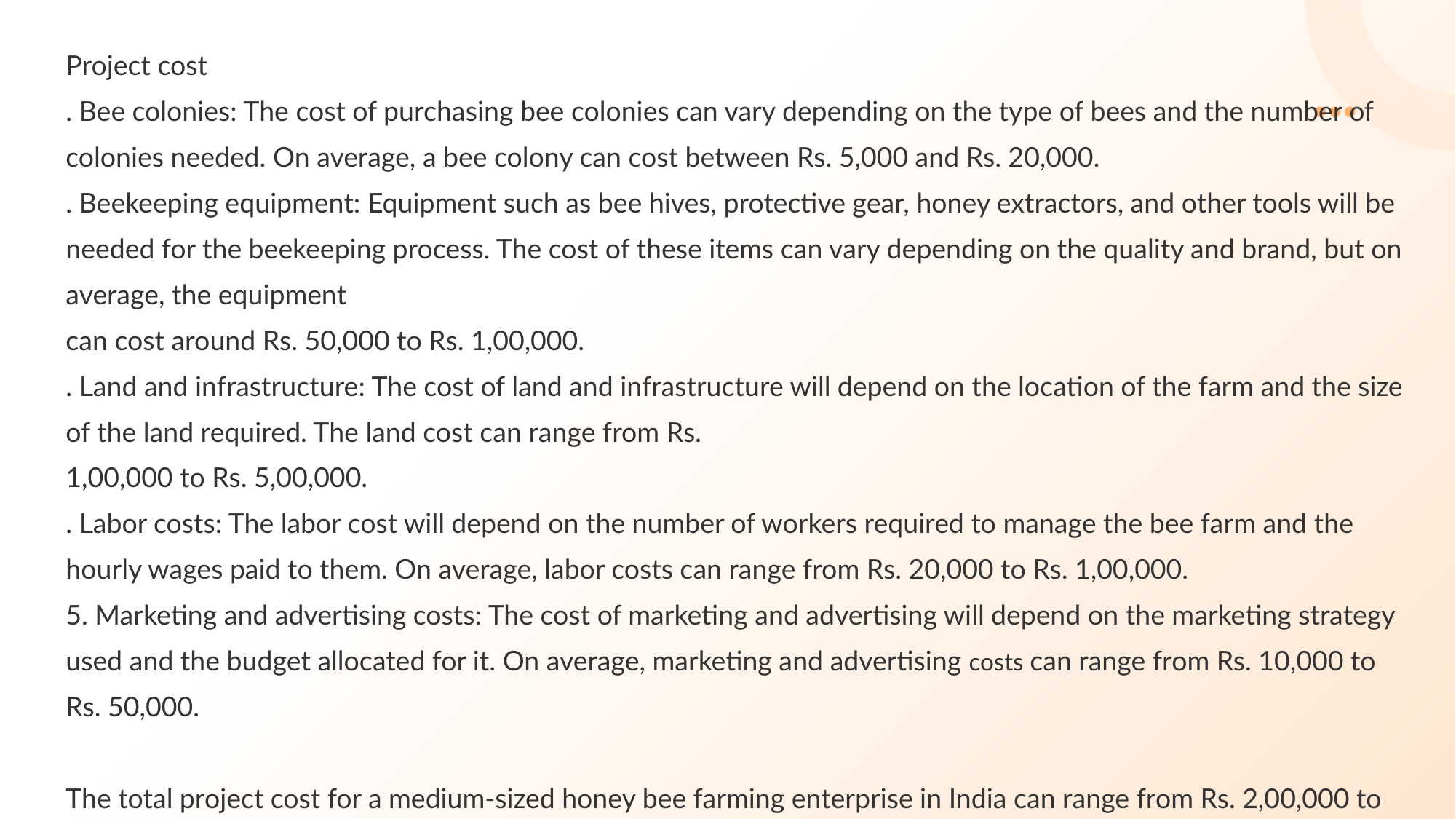

Project cost
. Bee colonies: The cost of purchasing bee colonies can vary depending on the type of bees and the number of colonies needed. On average, a bee colony can cost between Rs. 5,000 and Rs. 20,000.
. Beekeeping equipment: Equipment such as bee hives, protective gear, honey extractors, and other tools will be needed for the beekeeping process. The cost of these items can vary depending on the quality and brand, but on average, the equipment
can cost around Rs. 50,000 to Rs. 1,00,000.
. Land and infrastructure: The cost of land and infrastructure will depend on the location of the farm and the size of the land required. The land cost can range from Rs.
1,00,000 to Rs. 5,00,000.
. Labor costs: The labor cost will depend on the number of workers required to manage the bee farm and the hourly wages paid to them. On average, labor costs can range from Rs. 20,000 to Rs. 1,00,000.
5. Marketing and advertising costs: The cost of marketing and advertising will depend on the marketing strategy used and the budget allocated for it. On average, marketing and advertising costs can range from Rs. 10,000 to Rs. 50,000.

The total project cost for a medium-sized honey bee farming enterprise in India can range from Rs. 2,00,000 to Rs. 7,00,000.